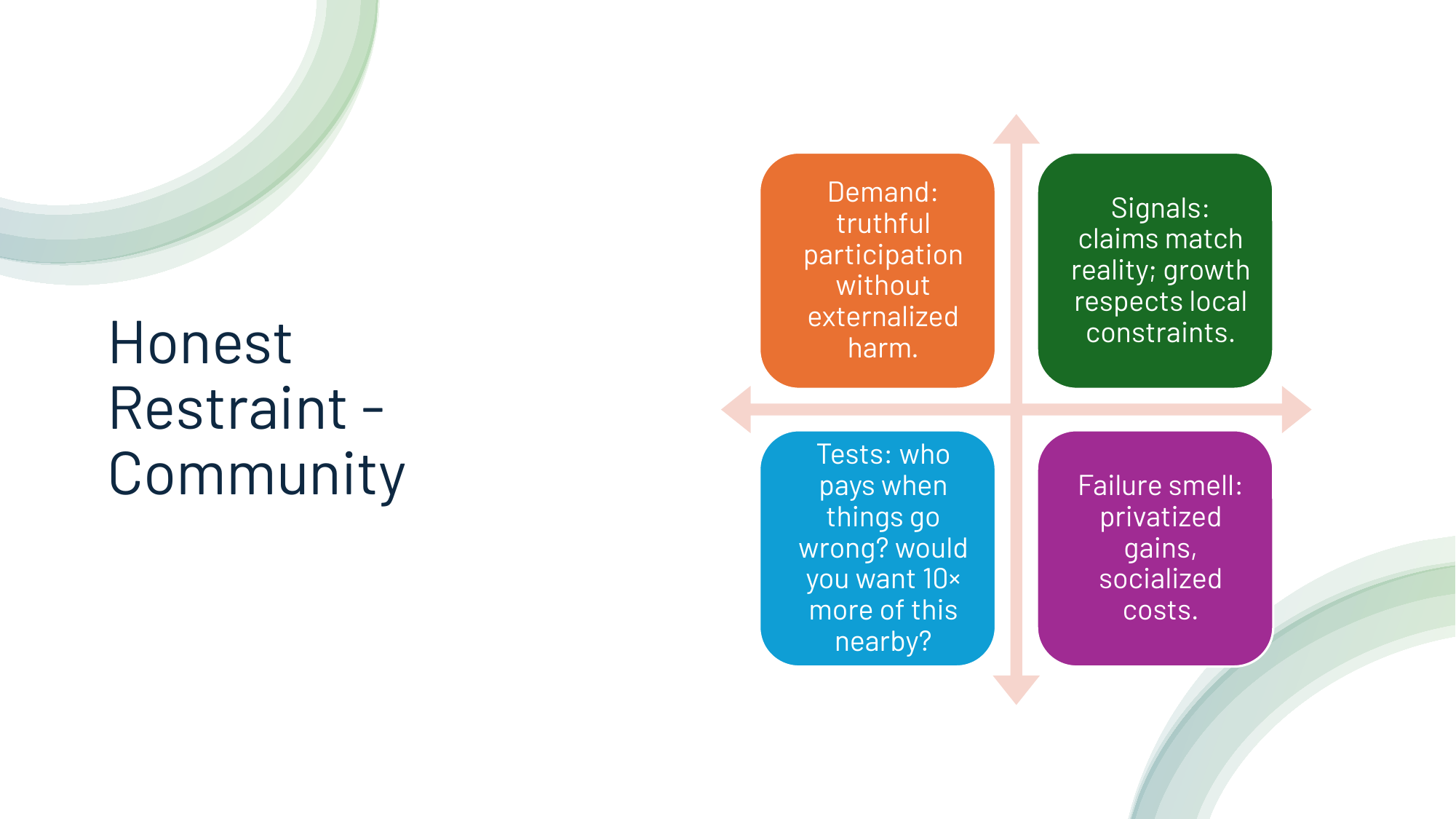

Demand: truthful participation without externalized harm.
Signals: claims match reality; growth respects local constraints.
Tests: who pays when things go wrong? would you want 10× more of this nearby?
Failure smell: privatized gains, socialized costs.
# Honest Restraint - Community